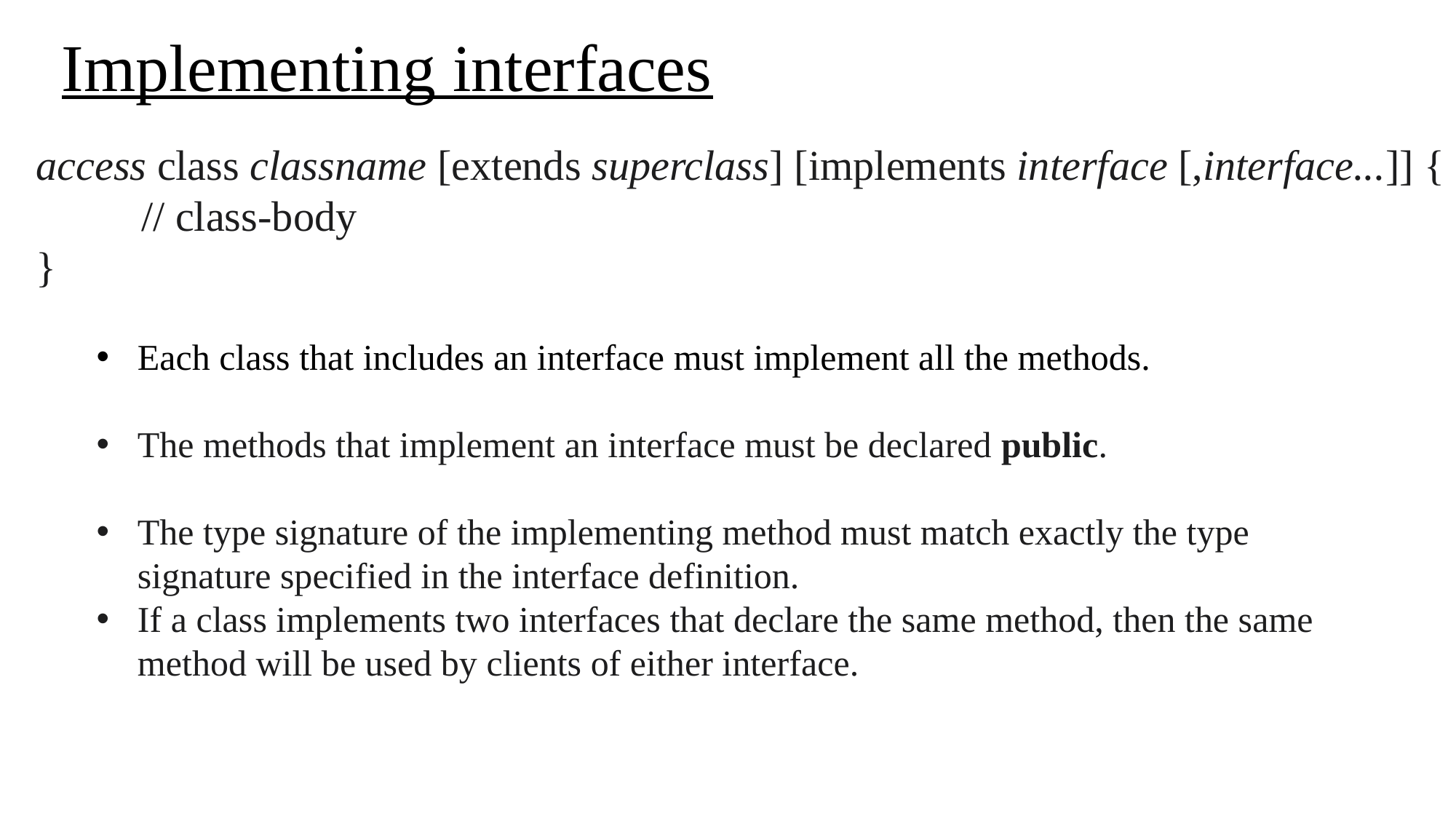

# Implementing interfaces
access class classname [extends superclass] [implements interface [,interface...]] {
          // class-body
}
Each class that includes an interface must implement all the methods.

The methods that implement an interface must be declared public.

The type signature of the implementing method must match exactly the type signature specified in the interface definition.
If a class implements two interfaces that declare the same method, then the same method will be used by clients of either interface.